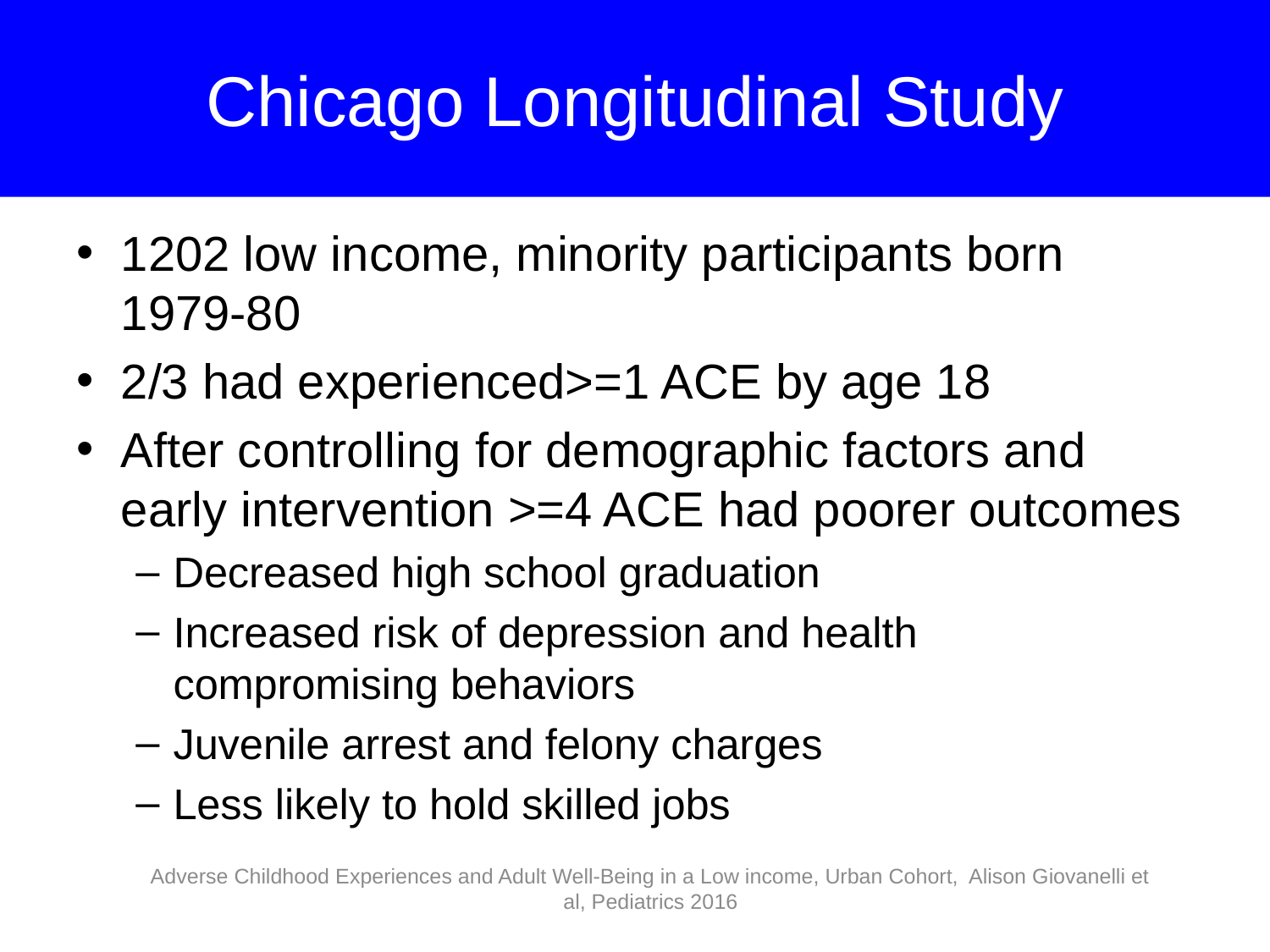

# Chicago Longitudinal Study
1202 low income, minority participants born 1979-80
2/3 had experienced>=1 ACE by age 18
After controlling for demographic factors and early intervention >=4 ACE had poorer outcomes
Decreased high school graduation
Increased risk of depression and health compromising behaviors
Juvenile arrest and felony charges
Less likely to hold skilled jobs

Adverse Childhood Experiences and Adult Well-Being in a Low income, Urban Cohort,  Alison Giovanelli et al, Pediatrics 2016